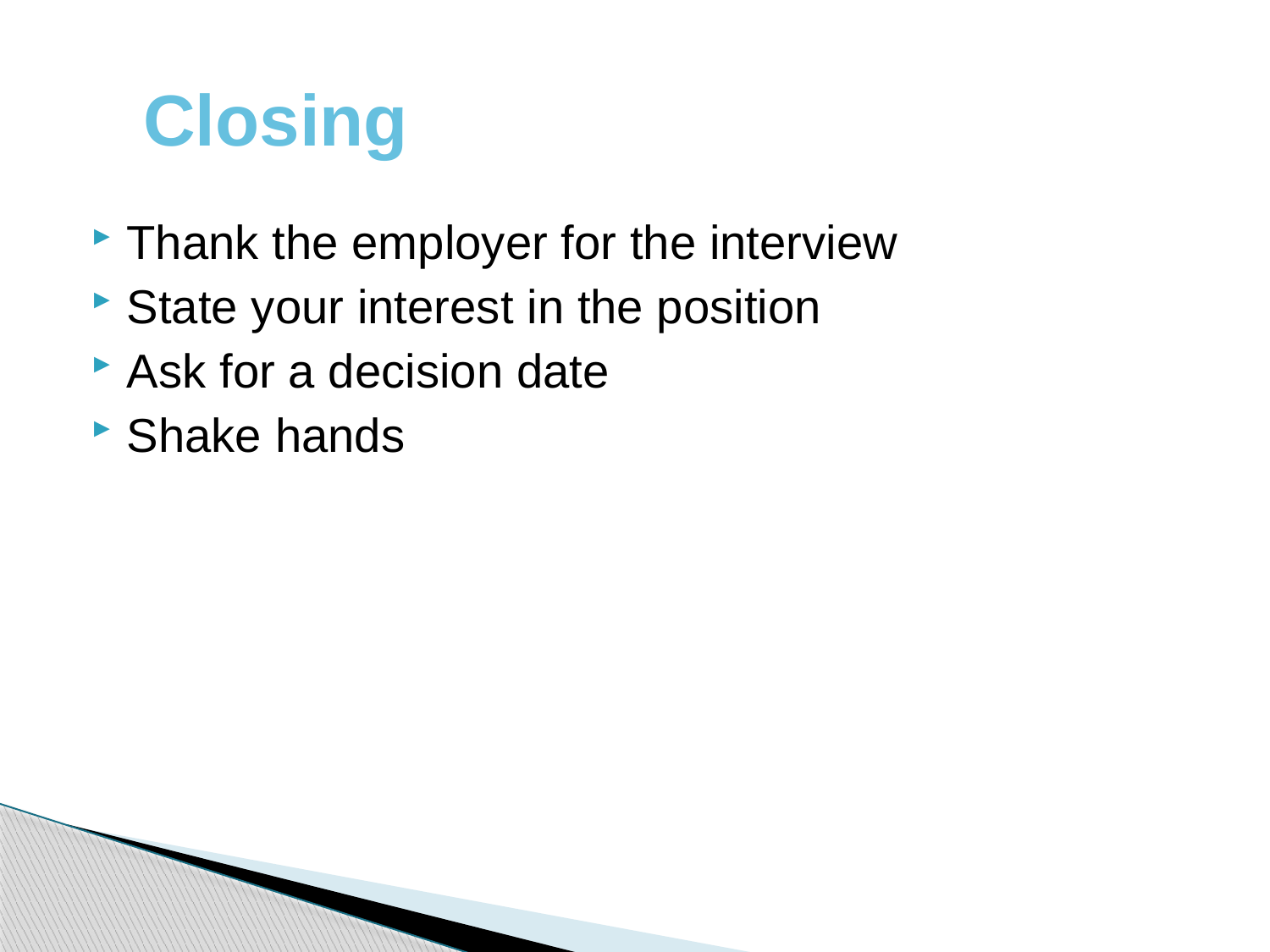

# Closing
Thank the employer for the interview
State your interest in the position
Ask for a decision date
Shake hands